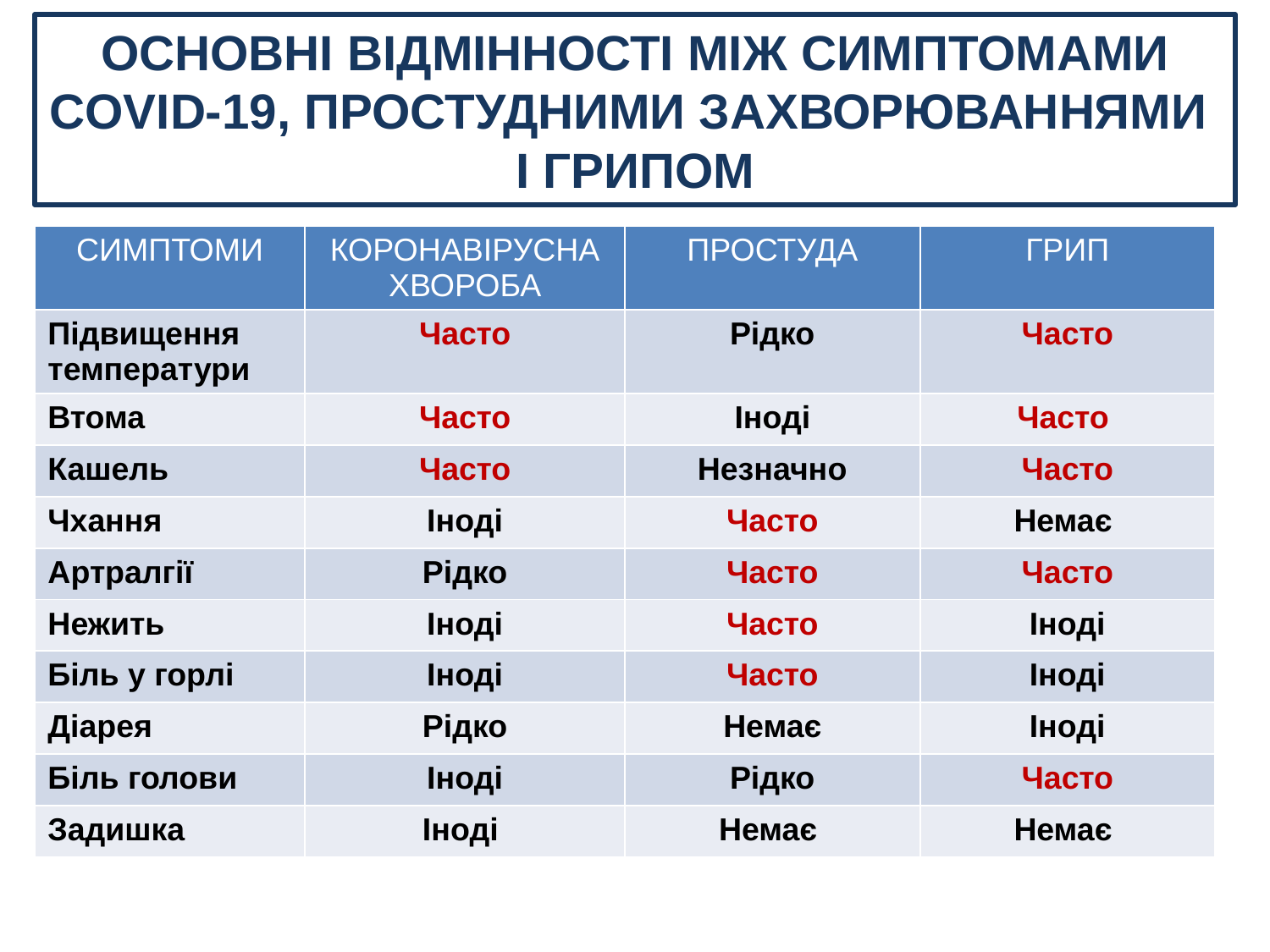

ОСНОВНІ ВІДМІННОСТІ МІЖ СИМПТОМАМИ COVID-19, ПРОСТУДНИМИ ЗАХВОРЮВАННЯМИ  І ГРИПОМ
| СИМПТОМИ | КОРОНАВІРУСНА ХВОРОБА | ПРОСТУДА | ГРИП |
| --- | --- | --- | --- |
| Підвищення температури | Часто | Рідко | Часто |
| Втома | Часто | Іноді | Часто |
| Кашель | Часто | Незначно | Часто |
| Чхання | Іноді | Часто | Немає |
| Артралгії | Рідко | Часто | Часто |
| Нежить | Іноді | Часто | Іноді |
| Біль у горлі | Іноді | Часто | Іноді |
| Діарея | Рідко | Немає | Іноді |
| Біль голови | Іноді | Рідко | Часто |
| Задишка | Іноді | Немає | Немає |